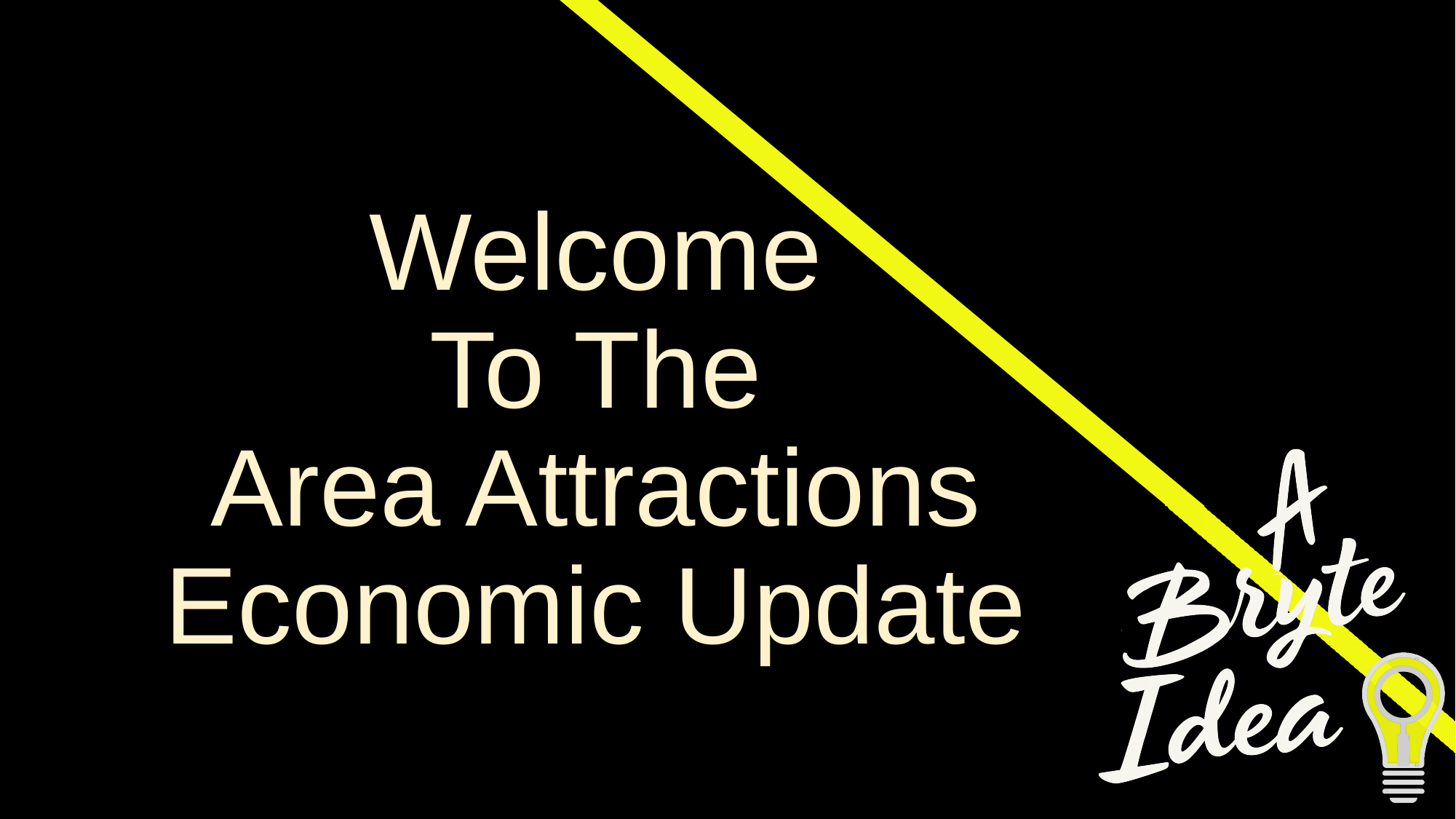

# Welcome To The Area Attractions Economic Update